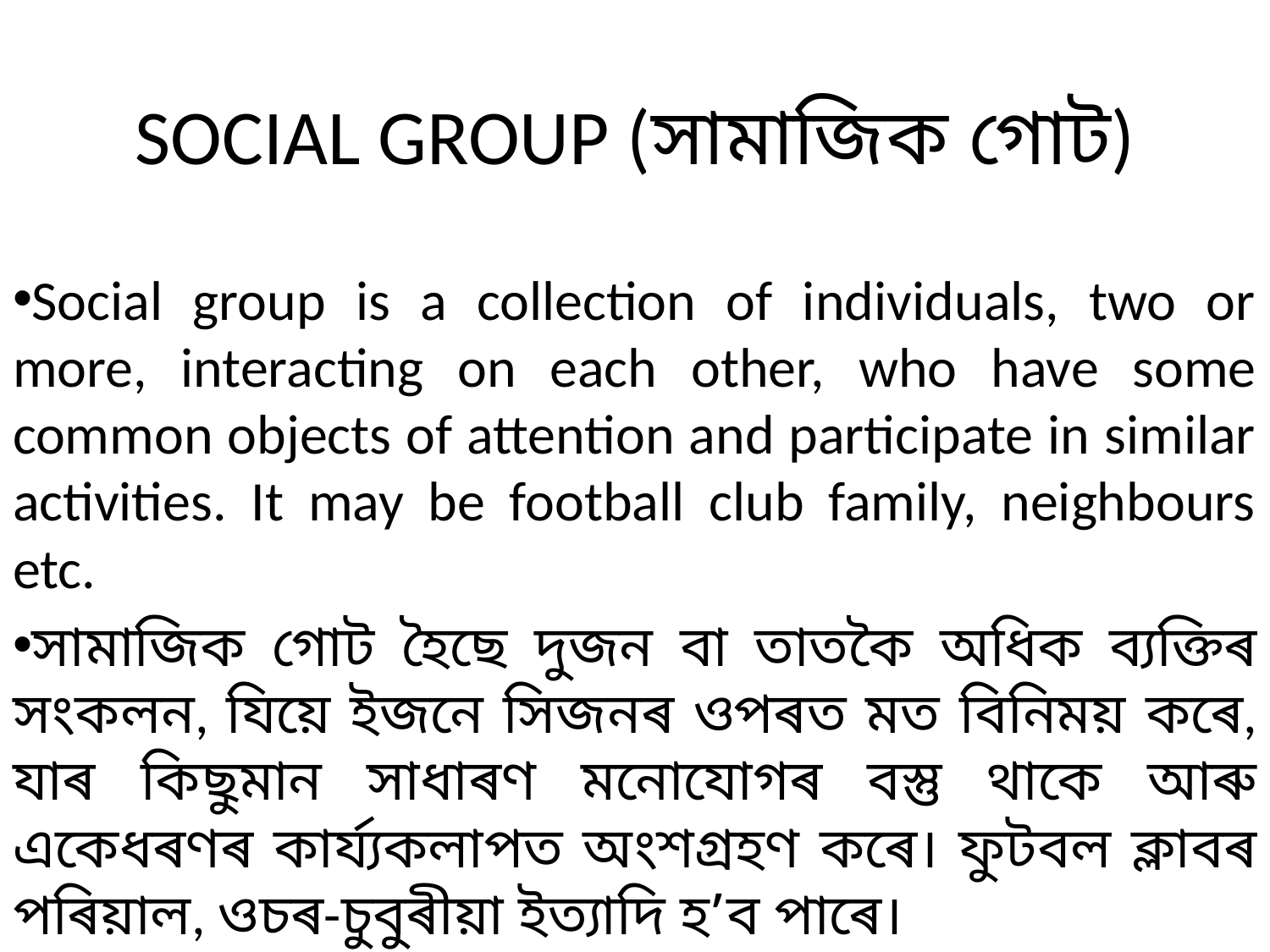

# SOCIAL GROUP (সামাজিক গোট)
Social group is a collection of individuals, two or more, interacting on each other, who have some common objects of attention and participate in similar activities. It may be football club family, neighbours etc.
সামাজিক গোট হৈছে দুজন বা তাতকৈ অধিক ব্যক্তিৰ সংকলন, যিয়ে ইজনে সিজনৰ ওপৰত মত বিনিময় কৰে, যাৰ কিছুমান সাধাৰণ মনোযোগৰ বস্তু থাকে আৰু একেধৰণৰ কাৰ্য্যকলাপত অংশগ্ৰহণ কৰে। ফুটবল ক্লাবৰ পৰিয়াল, ওচৰ-চুবুৰীয়া ইত্যাদি হ’ব পাৰে।